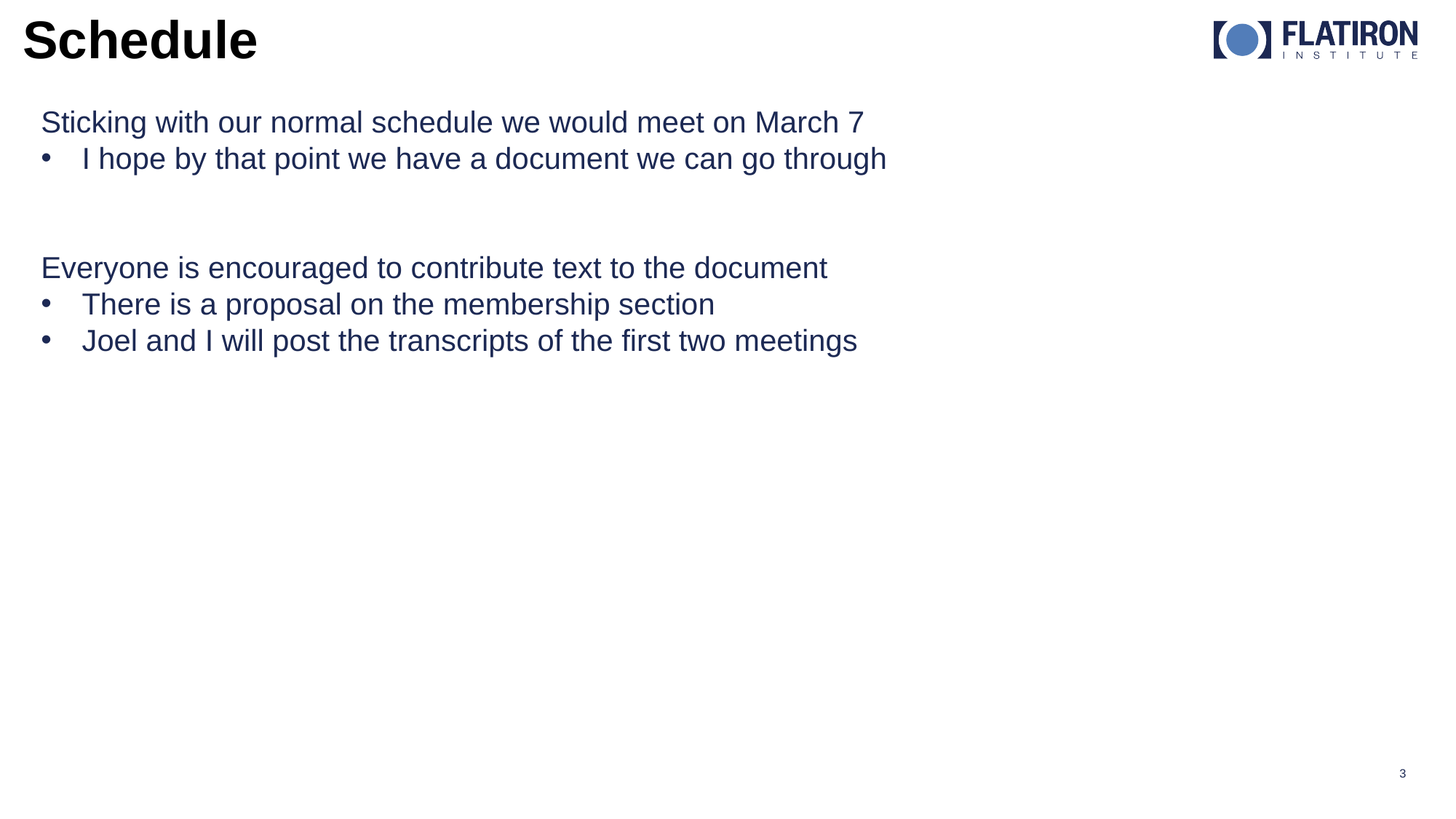

Schedule

Sticking with our normal schedule we would meet on March 7
I hope by that point we have a document we can go through

Everyone is encouraged to contribute text to the document
There is a proposal on the membership section
Joel and I will post the transcripts of the first two meetings